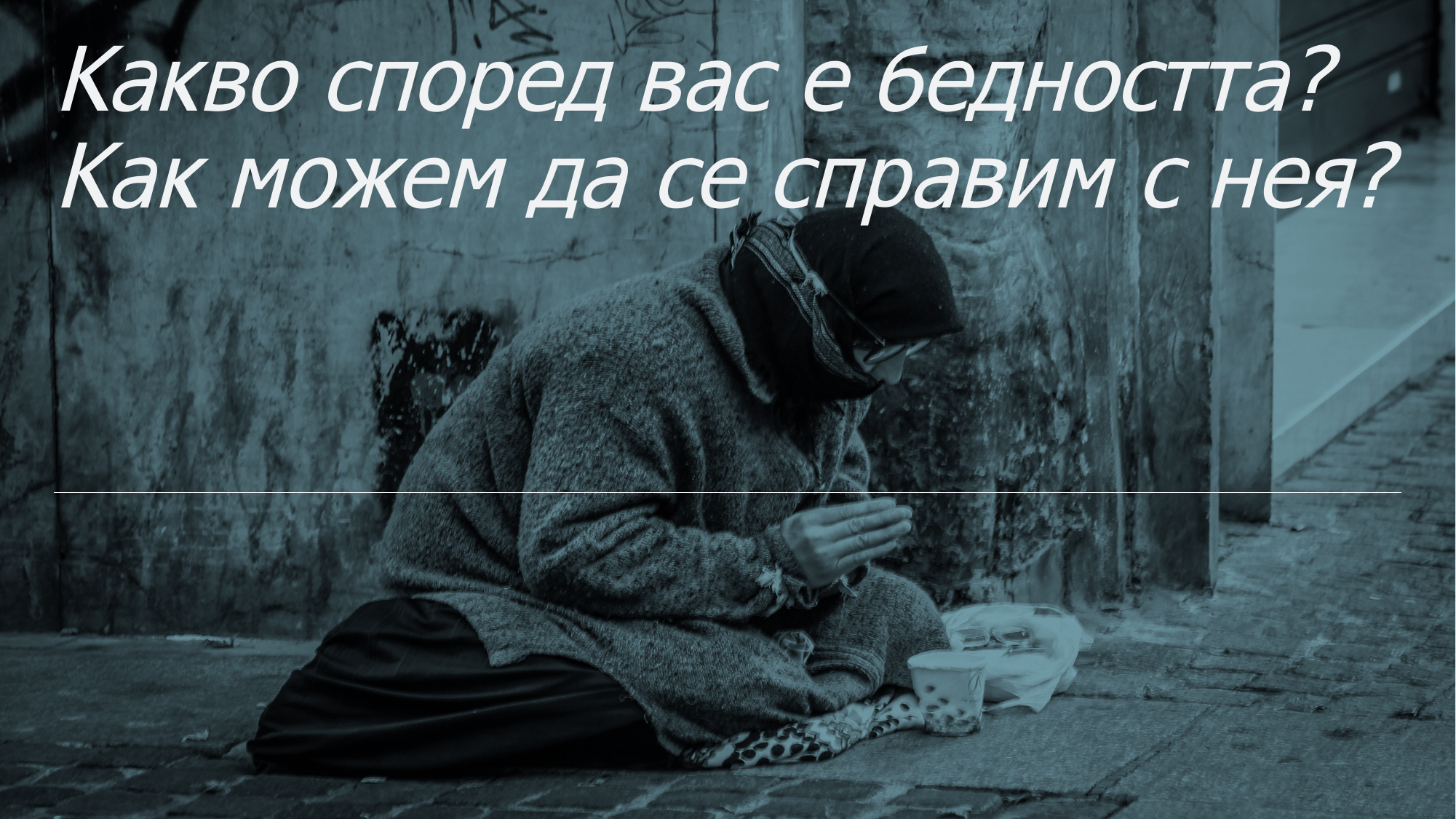

# Какво според вас е бедността? Как можем да се справим с нея?